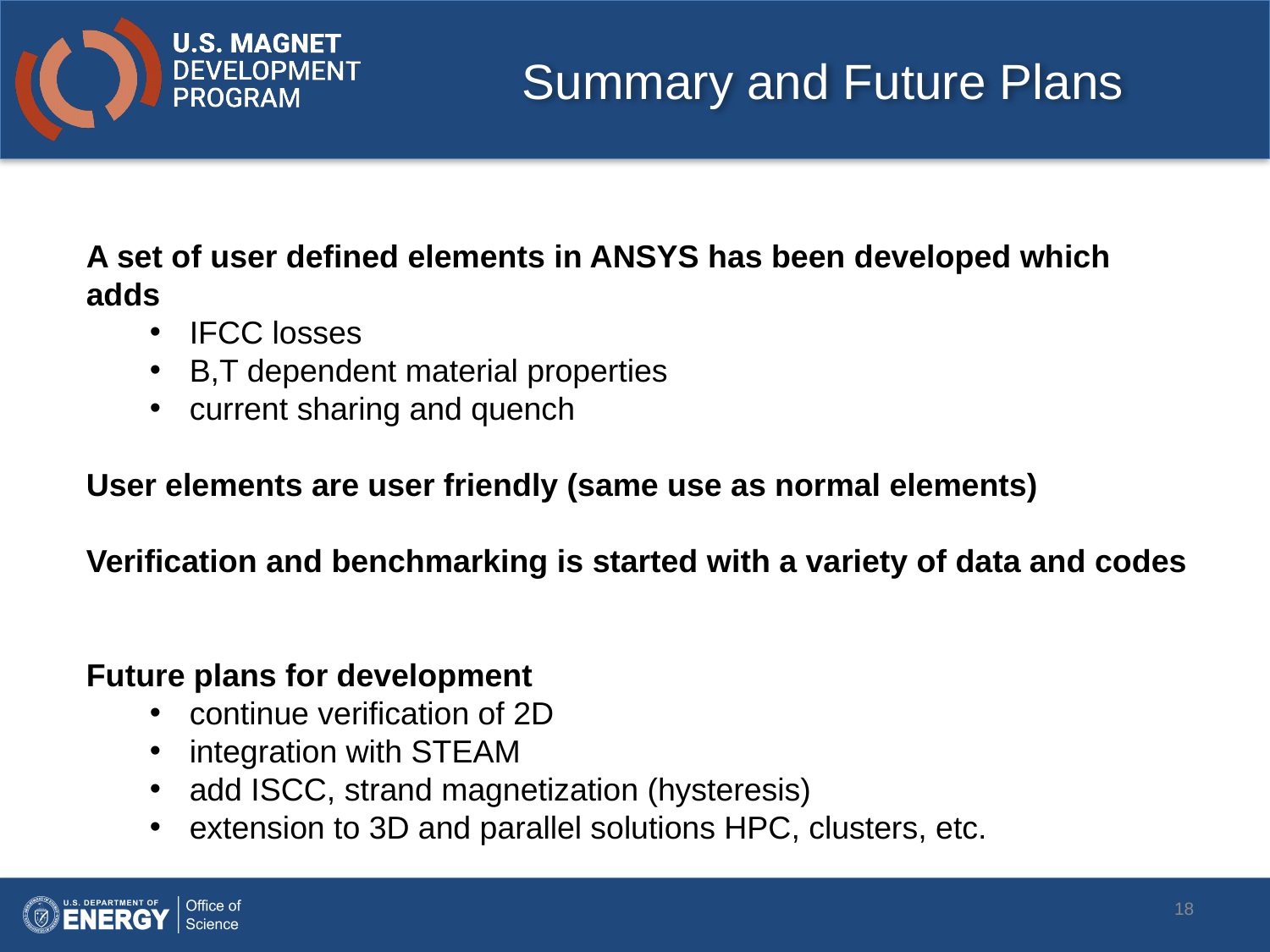

# Summary and Future Plans
A set of user defined elements in ANSYS has been developed which adds
IFCC losses
B,T dependent material properties
current sharing and quench

User elements are user friendly (same use as normal elements)

Verification and benchmarking is started with a variety of data and codes

Future plans for development
continue verification of 2D
integration with STEAM
add ISCC, strand magnetization (hysteresis)
extension to 3D and parallel solutions HPC, clusters, etc.

18